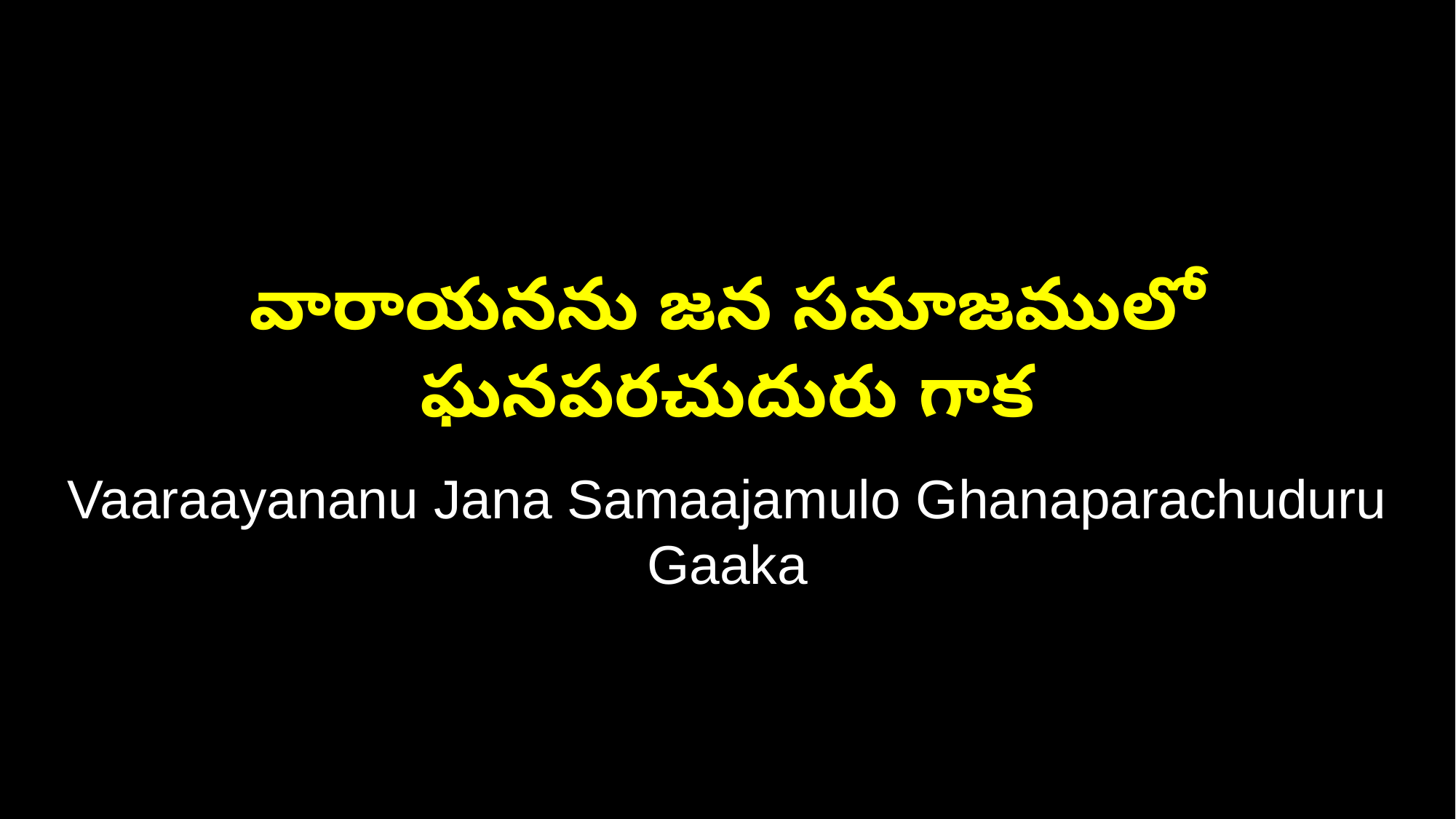

వారాయనను జన సమాజములో ఘనపరచుదురు గాక
Vaaraayananu Jana Samaajamulo Ghanaparachuduru Gaaka